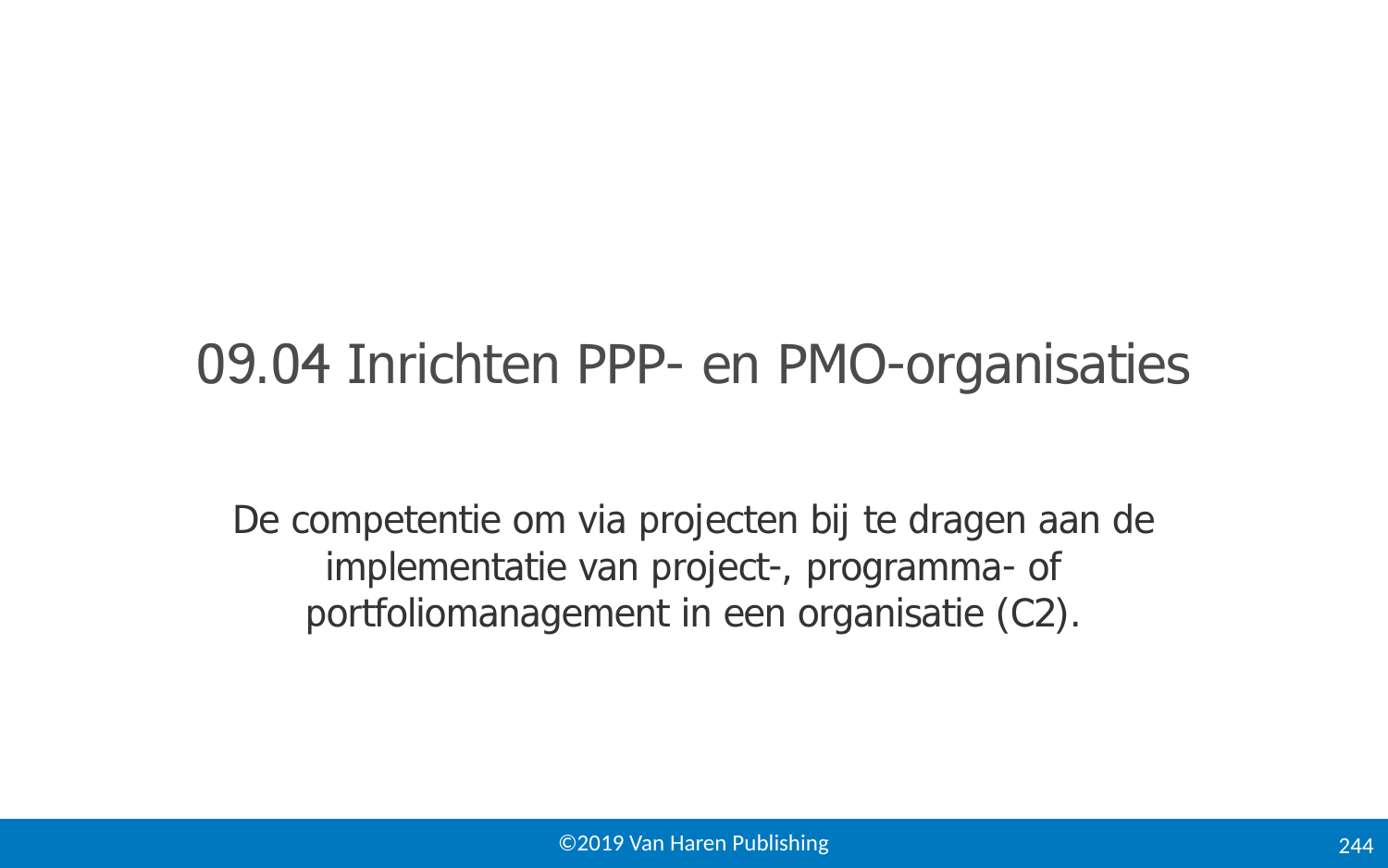

# 09.04 Inrichten PPP- en PMO-organisaties
De competentie om via projecten bij te dragen aan de implementatie van project-, programma- of portfoliomanagement in een organisatie (C2).
244